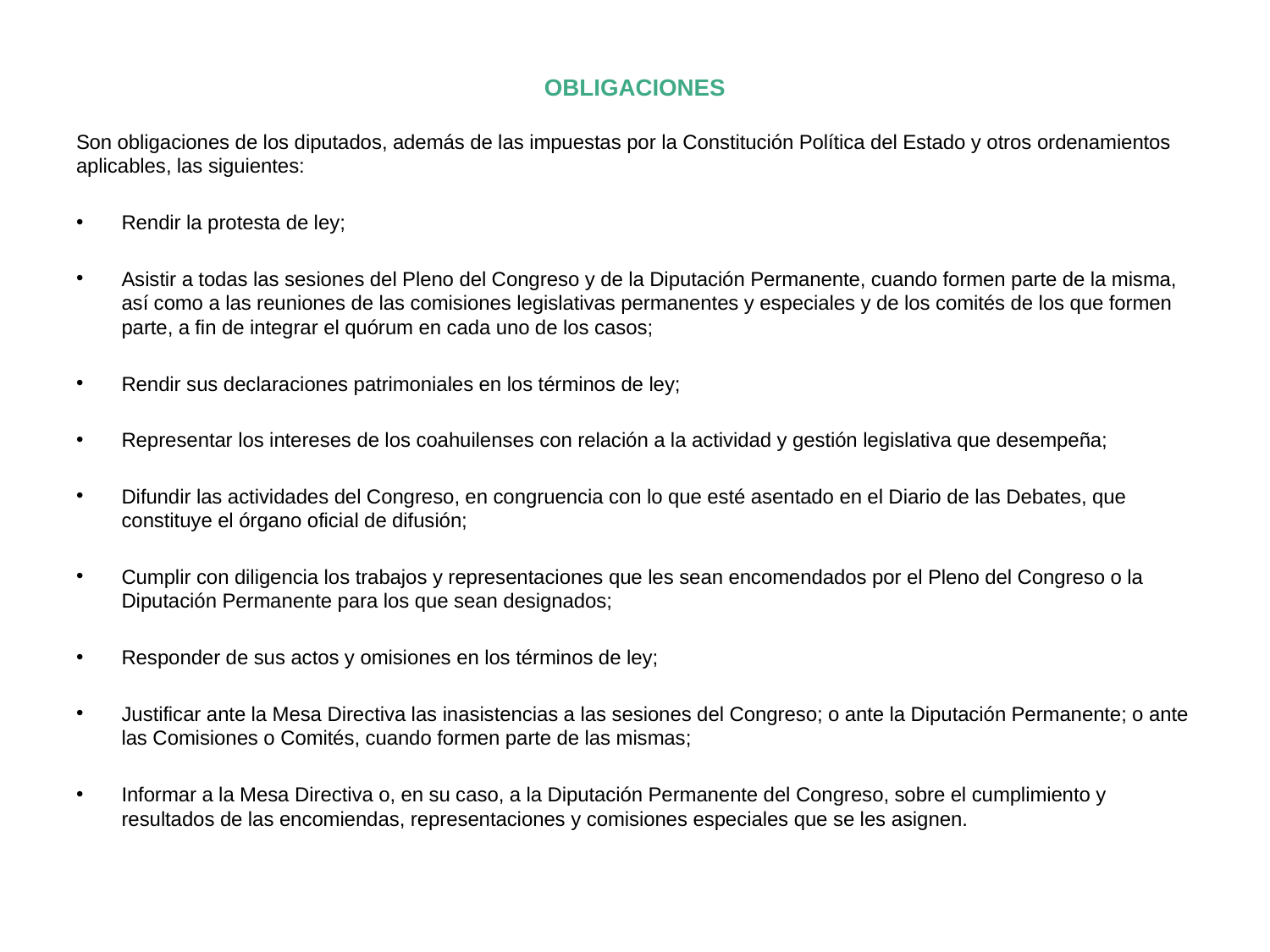

OBLIGACIONES

Son obligaciones de los diputados, además de las impuestas por la Constitución Política del Estado y otros ordenamientos aplicables, las siguientes:

Rendir la protesta de ley;

Asistir a todas las sesiones del Pleno del Congreso y de la Diputación Permanente, cuando formen parte de la misma, así como a las reuniones de las comisiones legislativas permanentes y especiales y de los comités de los que formen parte, a fin de integrar el quórum en cada uno de los casos;

Rendir sus declaraciones patrimoniales en los términos de ley;

Representar los intereses de los coahuilenses con relación a la actividad y gestión legislativa que desempeña;

Difundir las actividades del Congreso, en congruencia con lo que esté asentado en el Diario de las Debates, que constituye el órgano oficial de difusión;

Cumplir con diligencia los trabajos y representaciones que les sean encomendados por el Pleno del Congreso o la Diputación Permanente para los que sean designados;

Responder de sus actos y omisiones en los términos de ley;

Justificar ante la Mesa Directiva las inasistencias a las sesiones del Congreso; o ante la Diputación Permanente; o ante las Comisiones o Comités, cuando formen parte de las mismas;

Informar a la Mesa Directiva o, en su caso, a la Diputación Permanente del Congreso, sobre el cumplimiento y resultados de las encomiendas, representaciones y comisiones especiales que se les asignen.